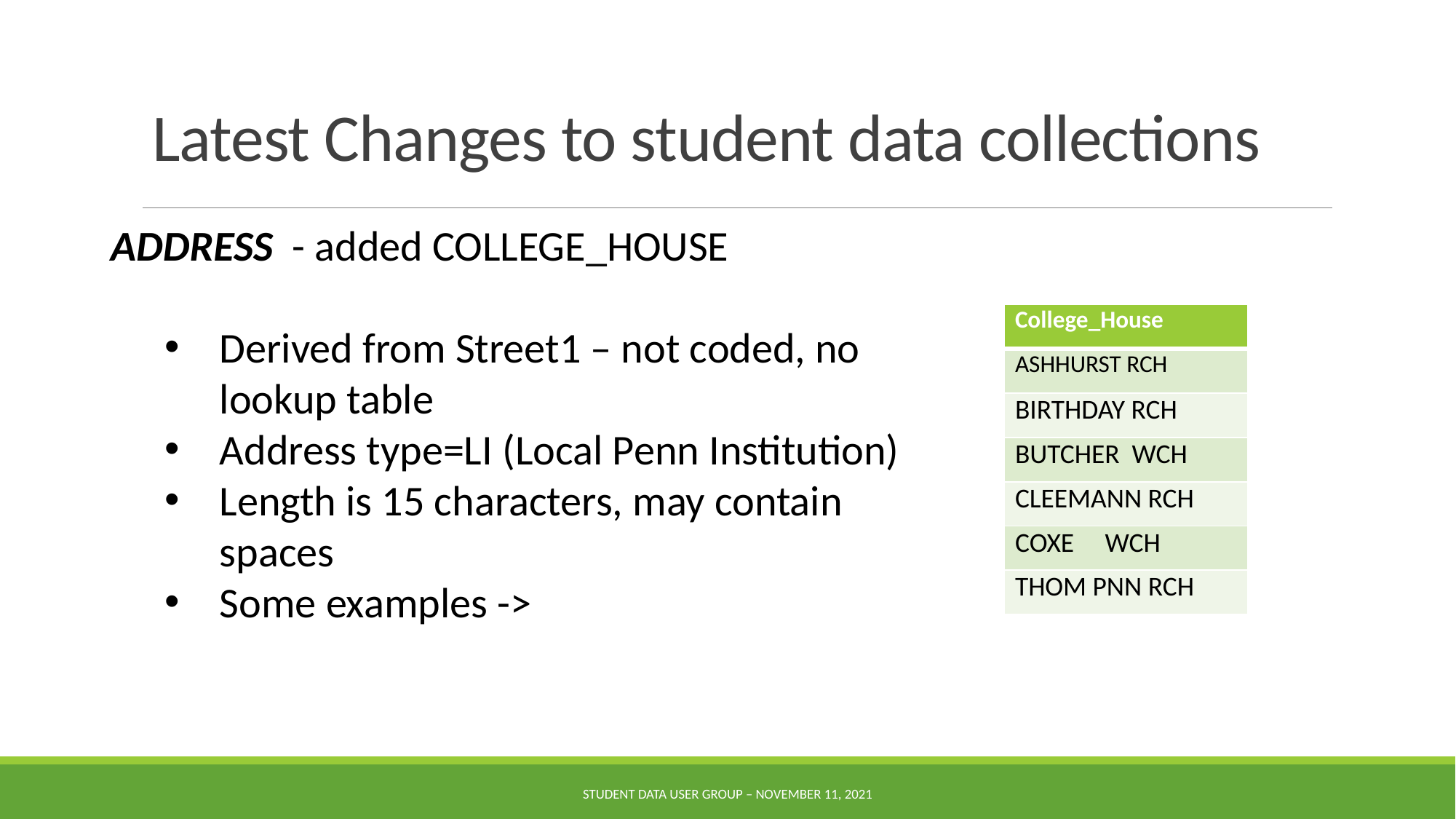

# Latest Changes to student data collections
ADDRESS  - added COLLEGE_HOUSE

Derived from Street1 – not coded, no lookup table
Address type=LI (Local Penn Institution)
Length is 15 characters, may contain spaces
Some examples ->

| College\_House |
| --- |
| ASHHURST RCH |
| BIRTHDAY RCH |
| BUTCHER WCH |
| CLEEMANN RCH |
| COXE WCH |
| THOM PNN RCH |
Student Data User Group – November 11, 2021